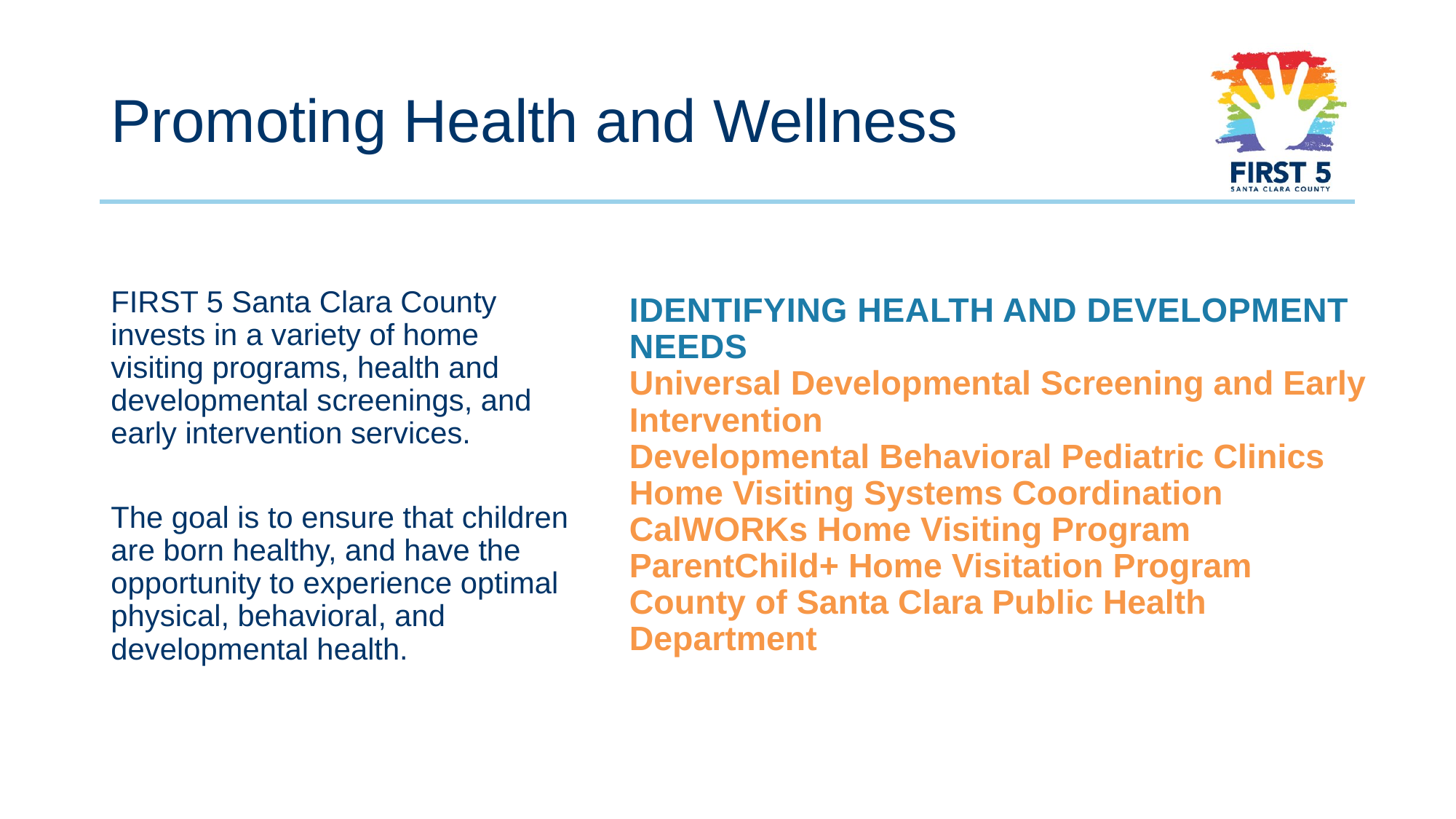

# Promoting Health and Wellness
FIRST 5 Santa Clara County invests in a variety of home visiting programs, health and developmental screenings, and early intervention services.
The goal is to ensure that children are born healthy, and have the opportunity to experience optimal physical, behavioral, and developmental health.
Identifying Health and Development Needs
Universal Developmental Screening and Early Intervention
Developmental Behavioral Pediatric Clinics
Home Visiting Systems Coordination
CalWORKs Home Visiting Program
ParentChild+ Home Visitation Program
County of Santa Clara Public Health Department